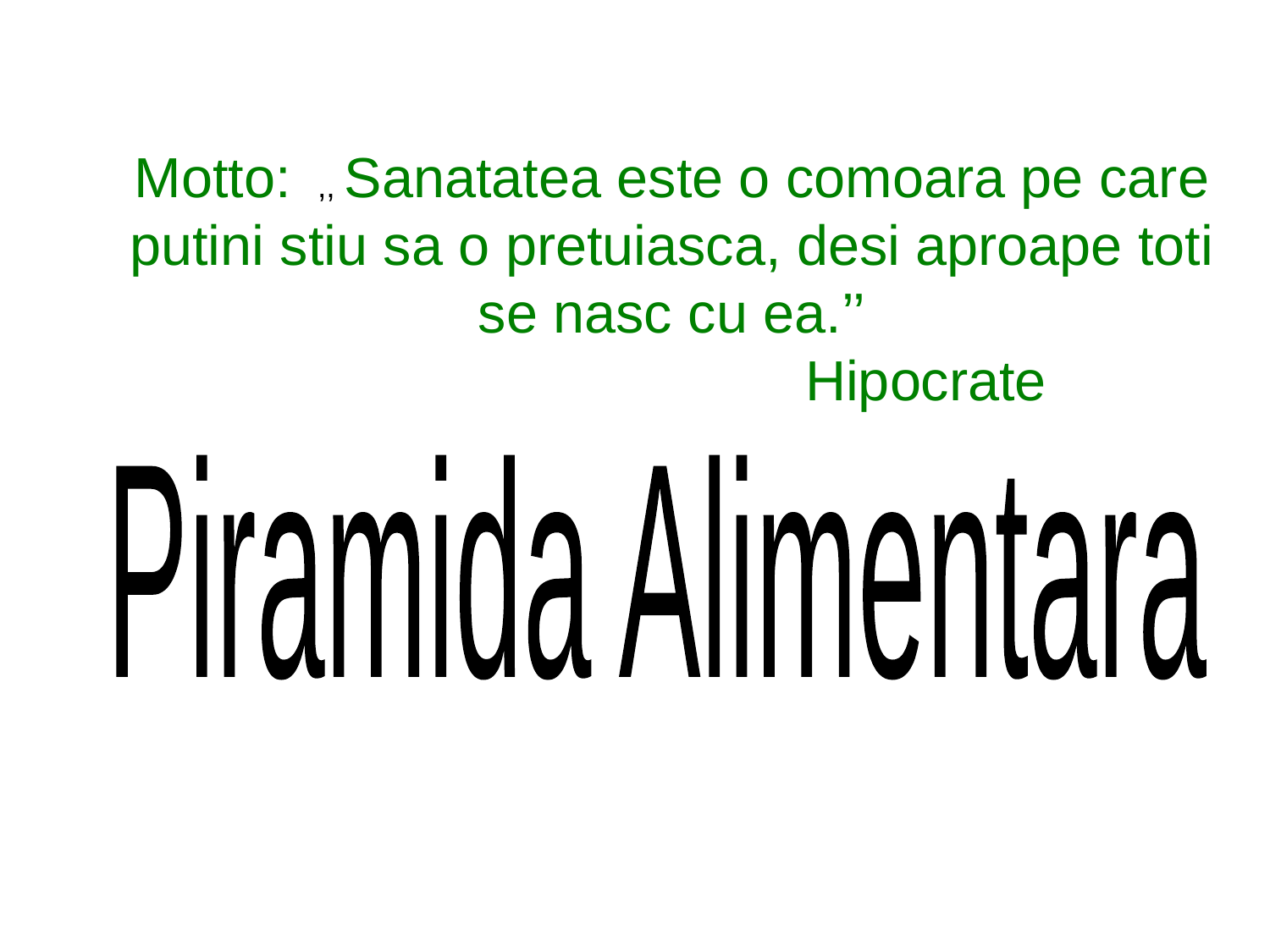

Motto:   ,, Sanatatea este o comoara pe care putini stiu sa o pretuiasca, desi aproape toti se nasc cu ea.’’
				Hipocrate
Piramida Alimentara